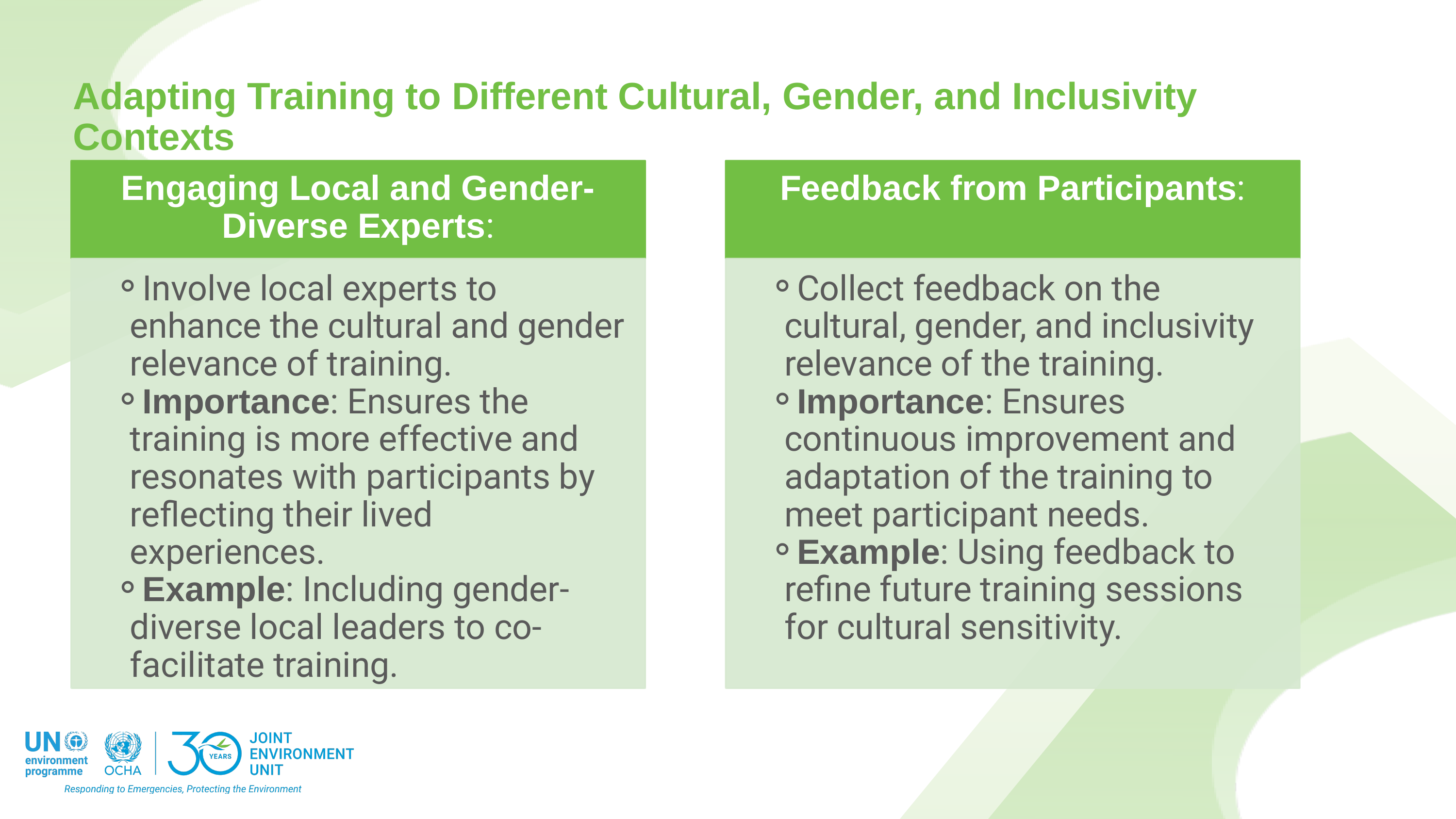

Adapting Training to Different Cultural, Gender, and Inclusivity Contexts

Engaging Local and Gender-Diverse Experts:
Feedback from Participants:

Involve local experts to enhance the cultural and gender relevance of training.
Importance: Ensures the training is more effective and resonates with participants by reflecting their lived experiences.
Example: Including gender-diverse local leaders to co-facilitate training.
Collect feedback on the cultural, gender, and inclusivity relevance of the training.
Importance: Ensures continuous improvement and adaptation of the training to meet participant needs.
Example: Using feedback to refine future training sessions for cultural sensitivity.